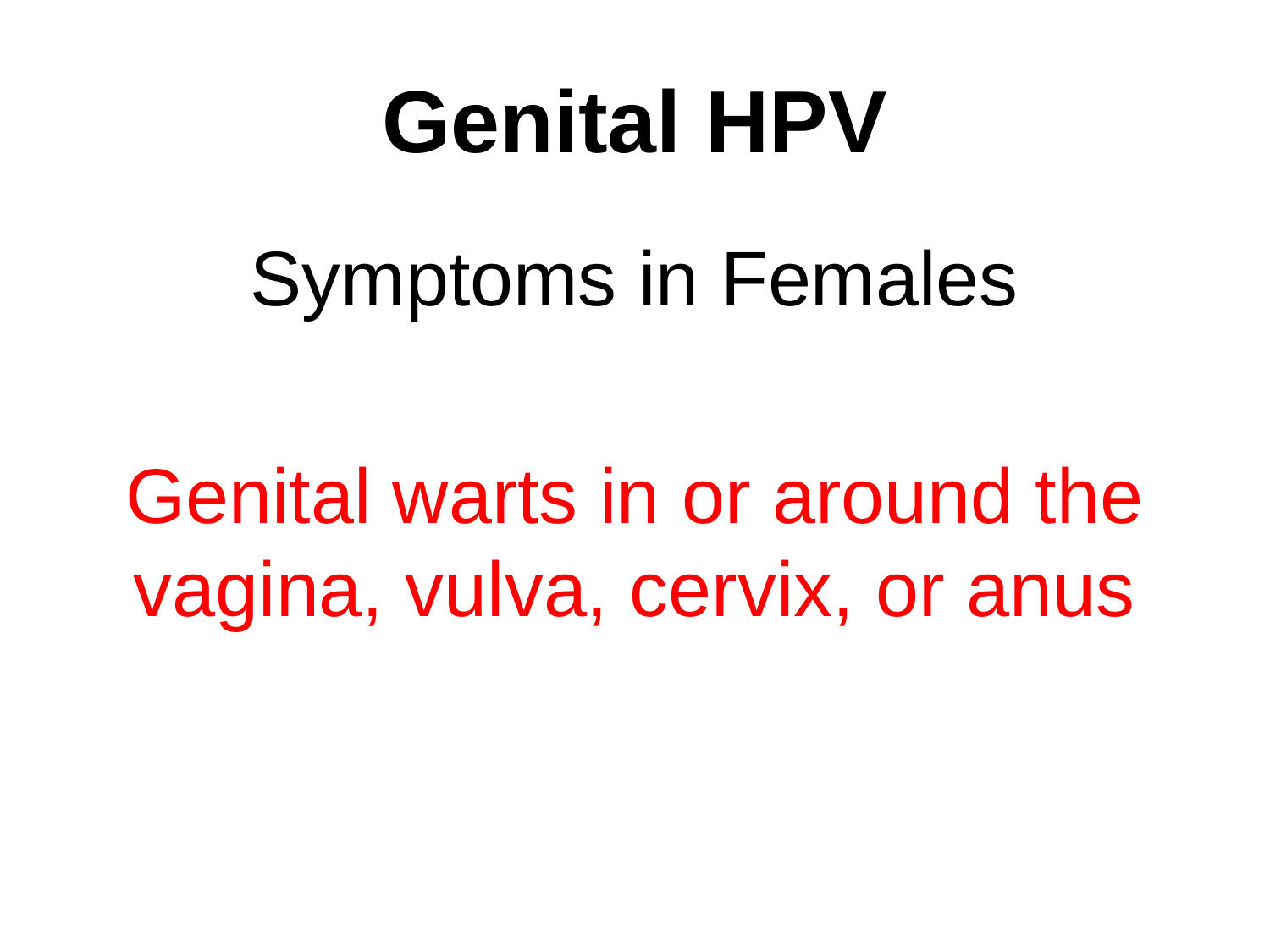

# Genital HPV
Symptoms in Females

Genital warts in or around the vagina, vulva, cervix, or anus